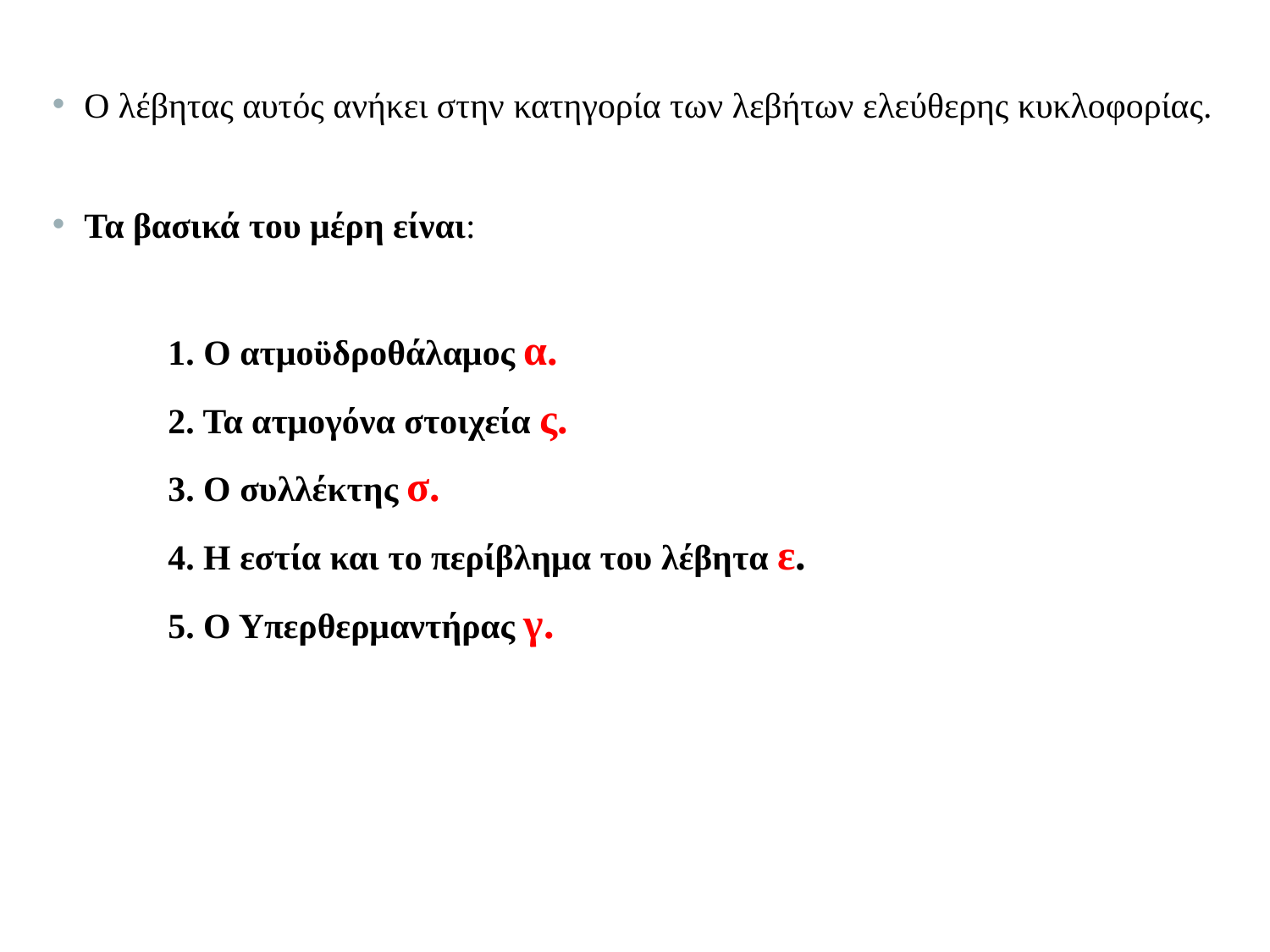

Ο λέβητας αυτός ανήκει στην κατηγορία των λεβήτων ελεύθερης κυκλοφορίας.

Τα βασικά του μέρη είναι:

             1. Ο ατμοϋδροθάλαμος α.
             2. Τα ατμογόνα στοιχεία ς.
             3. Ο συλλέκτης σ.
             4. Η εστία και το περίβλημα του λέβητα ε.
             5. Ο Υπερθερμαντήρας γ.